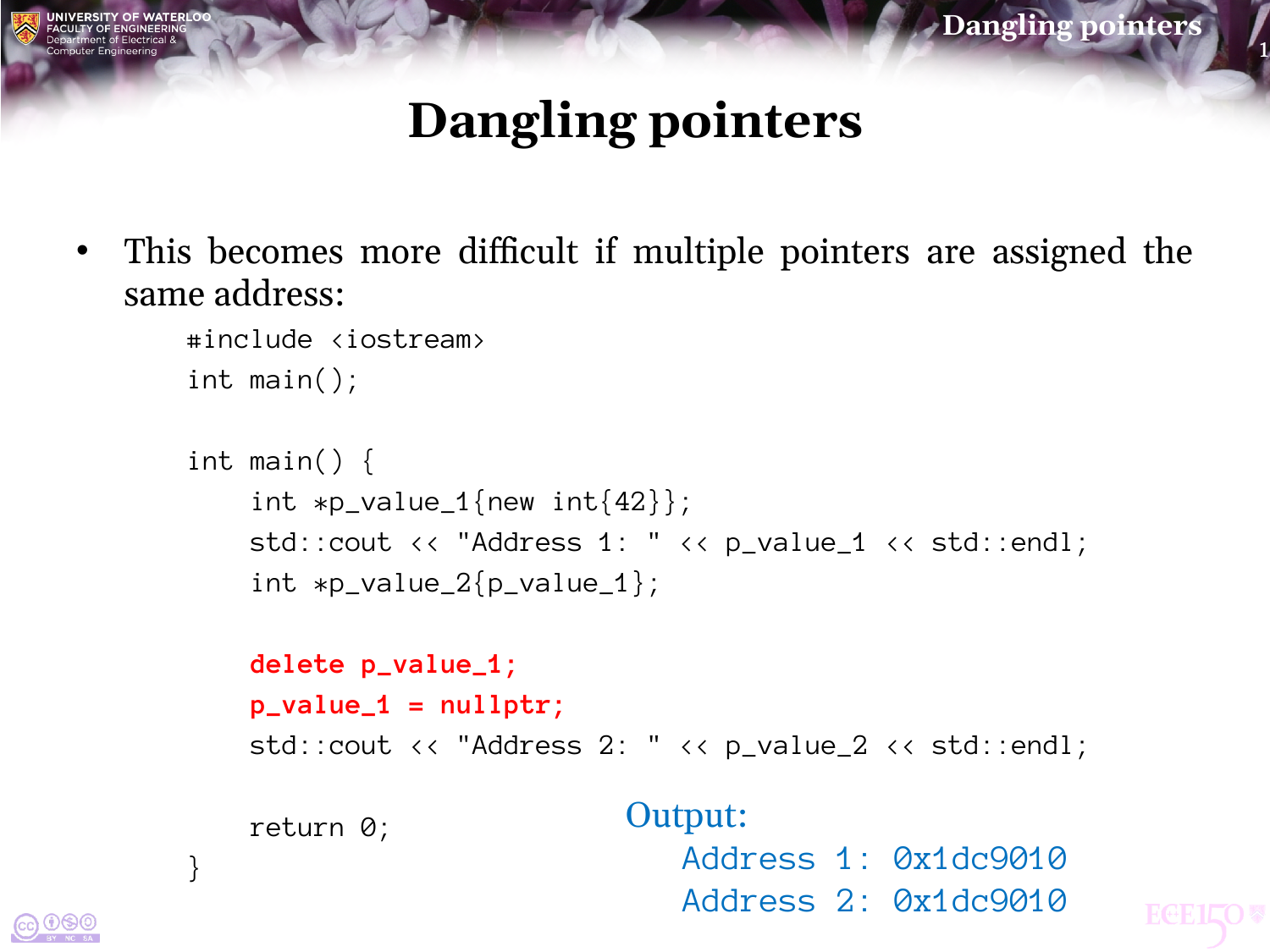

# Dangling pointers
This becomes more difficult if multiple pointers are assigned the same address:
#include <iostream>
int main();

int main() {
    int *p_value_1{new int{42}};
    std::cout << "Address 1: " << p_value_1 << std::endl;
    int *p_value_2{p_value_1};

    delete p_value_1;
    p_value_1 = nullptr;
    std::cout << "Address 2: " << p_value_2 << std::endl;

    return 0;
}

Output:
   Address 1: 0x1dc9010
   Address 2: 0x1dc9010